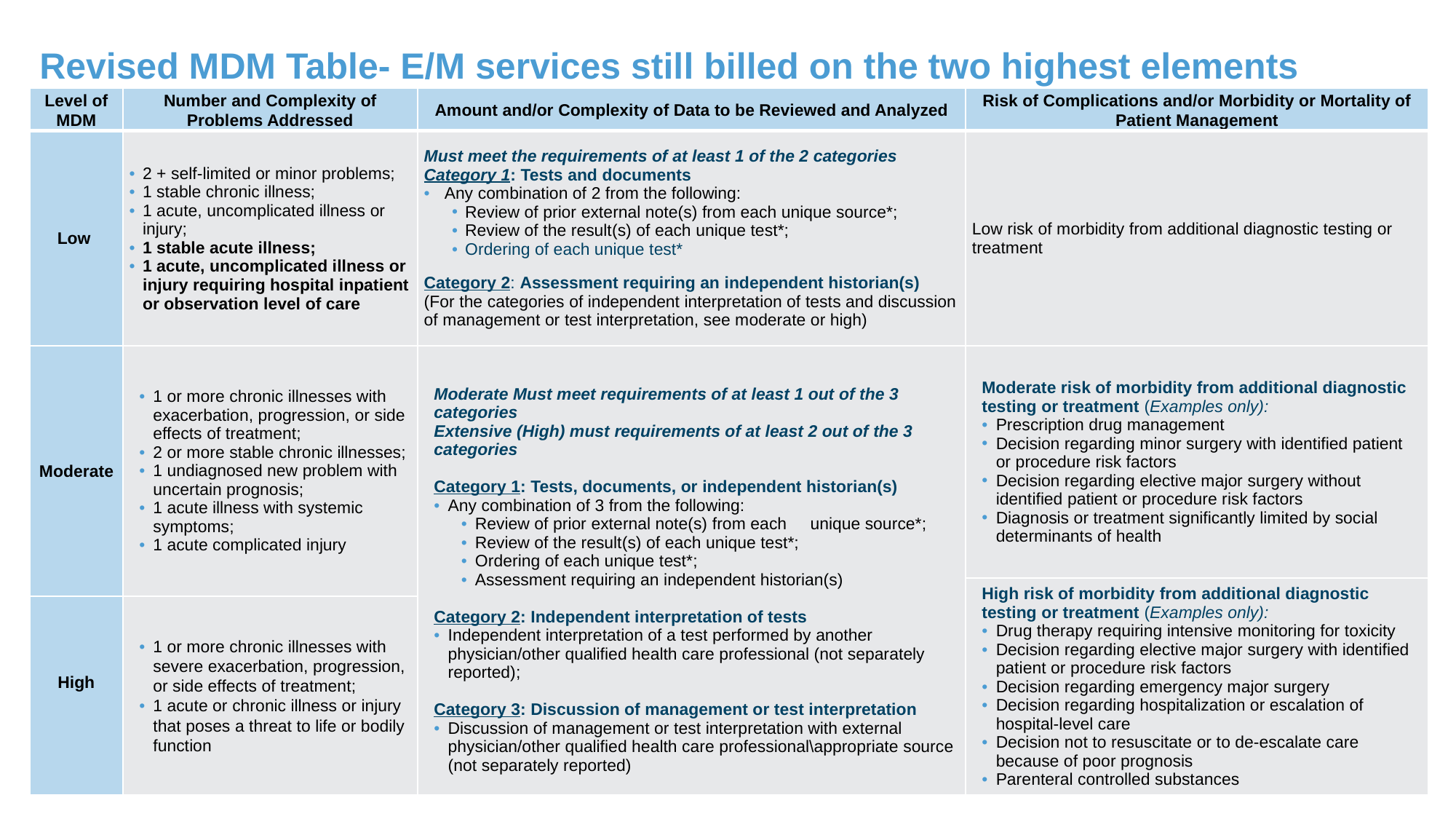

# Revised MDM Table- E/M services still billed on the two highest elements
| Level of MDM | Number and Complexity of Problems Addressed | Amount and/or Complexity of Data to be Reviewed and Analyzed | Risk of Complications and/or Morbidity or Mortality of Patient Management |
| --- | --- | --- | --- |
| Low | 2 + self-limited or minor problems; 1 stable chronic illness; 1 acute, uncomplicated illness or injury; 1 stable acute illness; 1 acute, uncomplicated illness or injury requiring hospital inpatient or observation level of care | Must meet the requirements of at least 1 of the 2 categories Category 1: Tests and documents Any combination of 2 from the following: Review of prior external note(s) from each unique source\*; Review of the result(s) of each unique test\*; Ordering of each unique test\* Category 2: Assessment requiring an independent historian(s) (For the categories of independent interpretation of tests and discussion of management or test interpretation, see moderate or high) | Low risk of morbidity from additional diagnostic testing or treatment |
| Moderate | 1 or more chronic illnesses with exacerbation, progression, or side effects of treatment; 2 or more stable chronic illnesses; 1 undiagnosed new problem with uncertain prognosis; 1 acute illness with systemic symptoms; 1 acute complicated injury | Moderate Must meet requirements of at least 1 out of the 3 categories Extensive (High) must requirements of at least 2 out of the 3 categories  Category 1: Tests, documents, or independent historian(s) Any combination of 3 from the following: Review of prior external note(s) from each     unique source\*; Review of the result(s) of each unique test\*; Ordering of each unique test\*; Assessment requiring an independent historian(s) Category 2: Independent interpretation of tests Independent interpretation of a test performed by another physician/other qualified health care professional (not separately reported); Category 3: Discussion of management or test interpretation Discussion of management or test interpretation with external physician/other qualified health care professional\appropriate source (not separately reported) | Moderate risk of morbidity from additional diagnostic testing or treatment (Examples only): Prescription drug management Decision regarding minor surgery with identified patient or procedure risk factors Decision regarding elective major surgery without identified patient or procedure risk factors Diagnosis or treatment significantly limited by social determinants of health |
|  |  |  | High risk of morbidity from additional diagnostic testing or treatment (Examples only): Drug therapy requiring intensive monitoring for toxicity Decision regarding elective major surgery with identified patient or procedure risk factors Decision regarding emergency major surgery Decision regarding hospitalization or escalation of hospital-level care Decision not to resuscitate or to de-escalate care because of poor prognosis Parenteral controlled substances |
| High | 1 or more chronic illnesses with severe exacerbation, progression, or side effects of treatment; 1 acute or chronic illness or injury that poses a threat to life or bodily function |  |  |